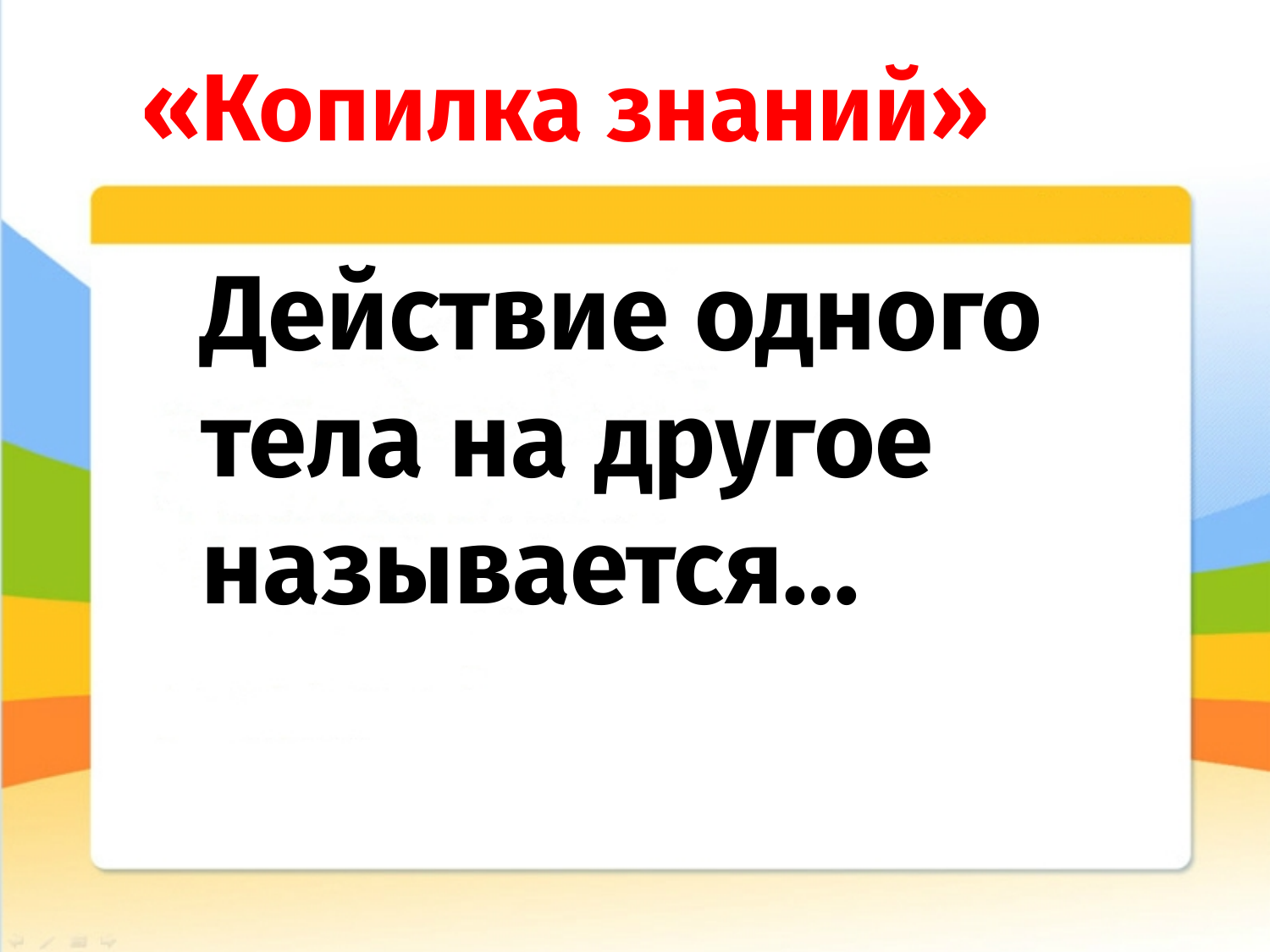

«Копилка знаний»
Действие одного тела на другое называется…